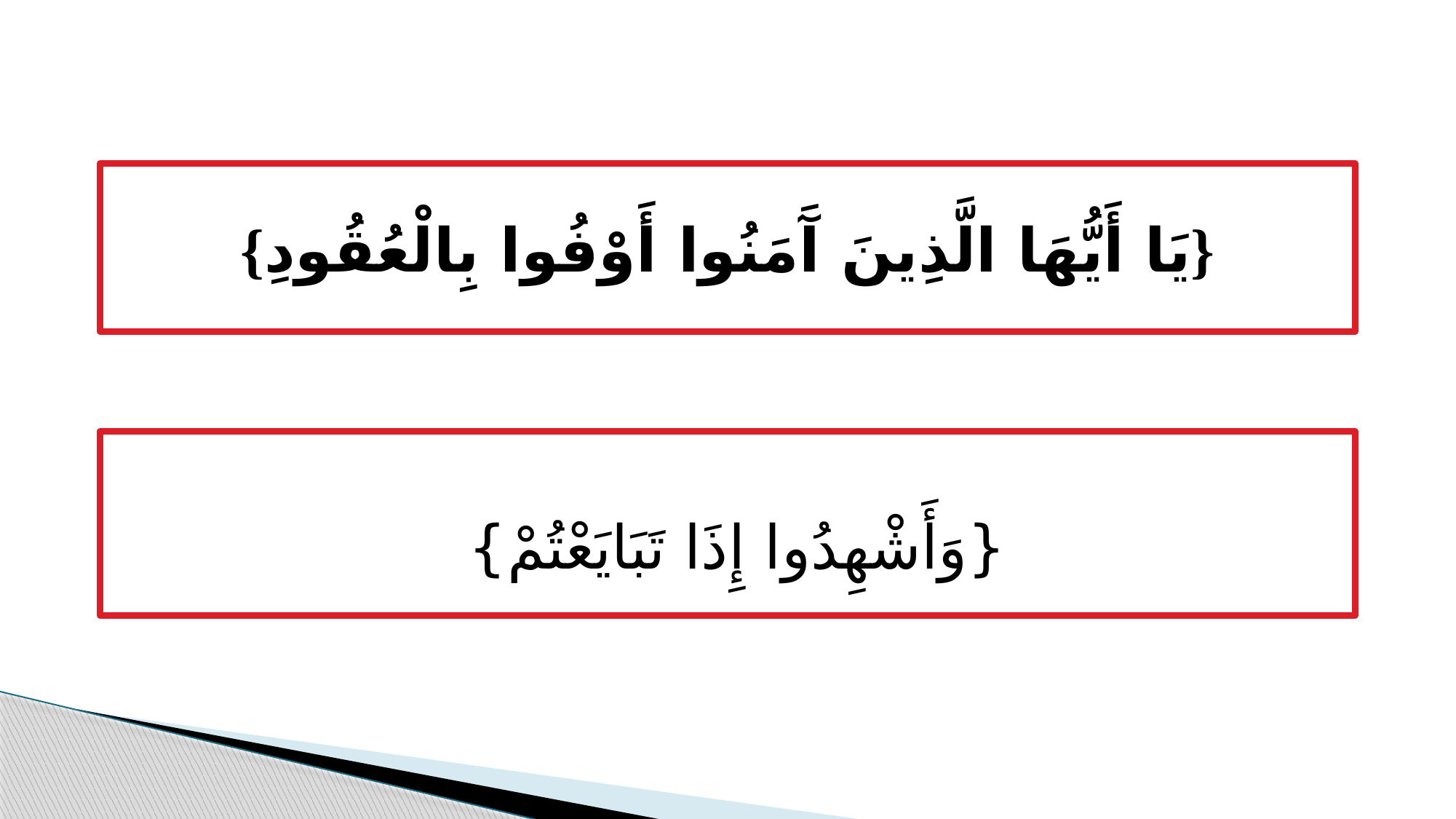

# {يَا أَيُّهَا الَّذِينَ آَمَنُوا أَوْفُوا بِالْعُقُودِ}

{وَأَشْهِدُوا إِذَا تَبَايَعْتُمْ}